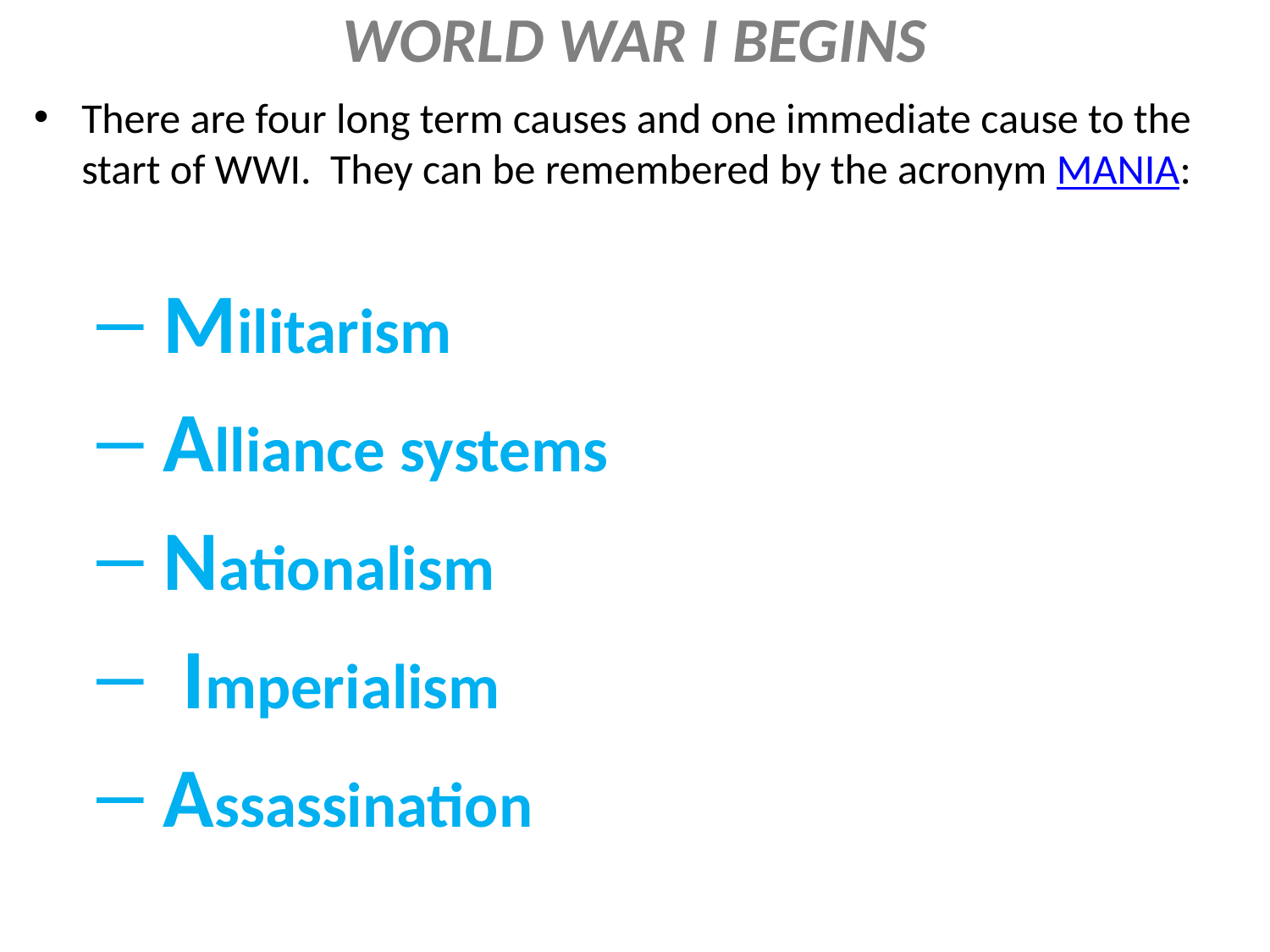

# WORLD WAR I BEGINS
There are four long term causes and one immediate cause to the start of WWI.  They can be remembered by the acronym MANIA:

 Militarism
 Alliance systems
 Nationalism
  Imperialism
 Assassination